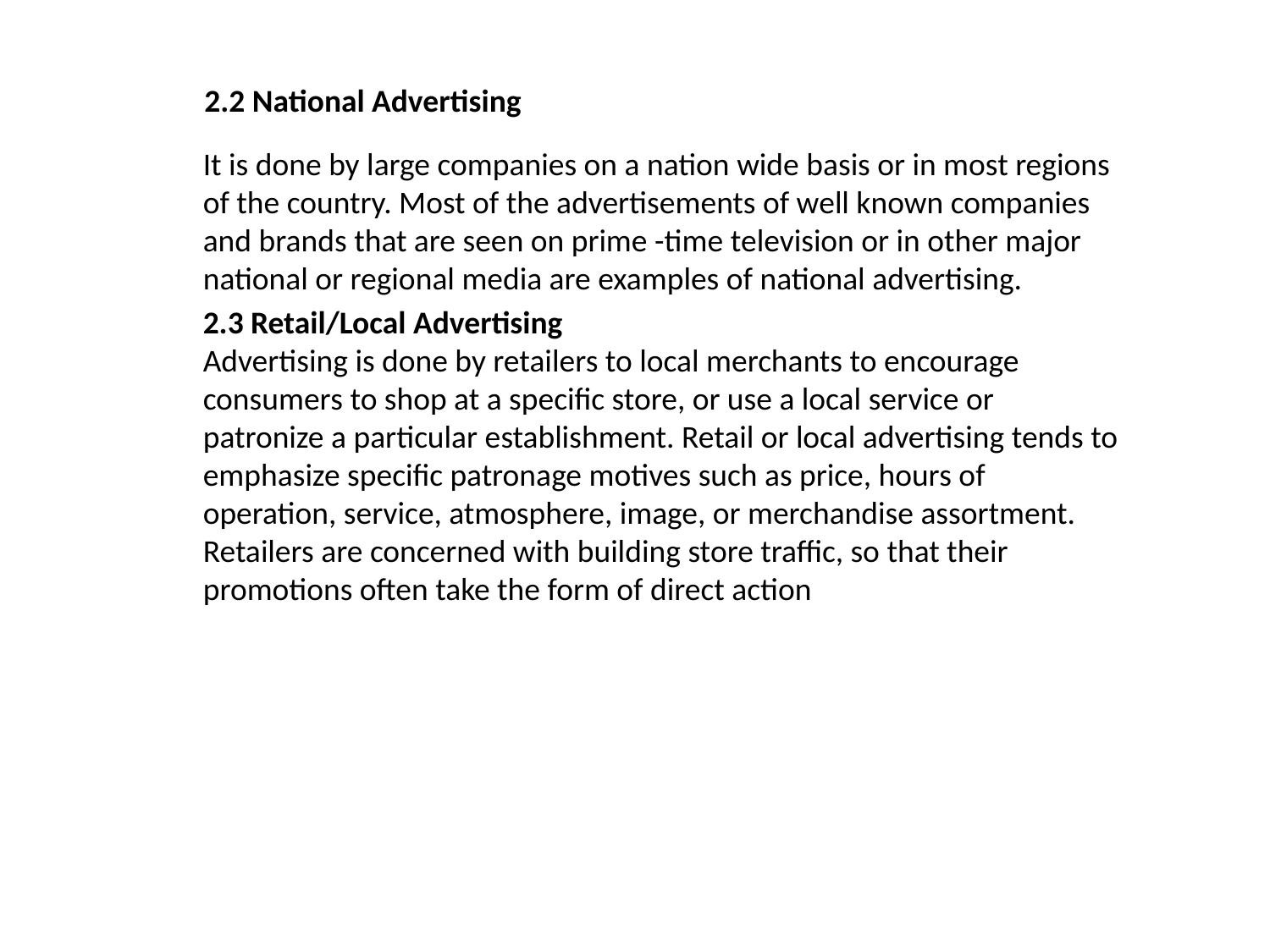

2.2 National Advertising
It is done by large companies on a nation wide basis or in most regions of the country. Most of the advertisements of well known companies and brands that are seen on prime -time television or in other major national or regional media are examples of national advertising.
2.3 Retail/Local Advertising
Advertising is done by retailers to local merchants to encourage consumers to shop at a specific store, or use a local service or patronize a particular establishment. Retail or local advertising tends to emphasize specific patronage motives such as price, hours of operation, service, atmosphere, image, or merchandise assortment. Retailers are concerned with building store traffic, so that their promotions often take the form of direct action